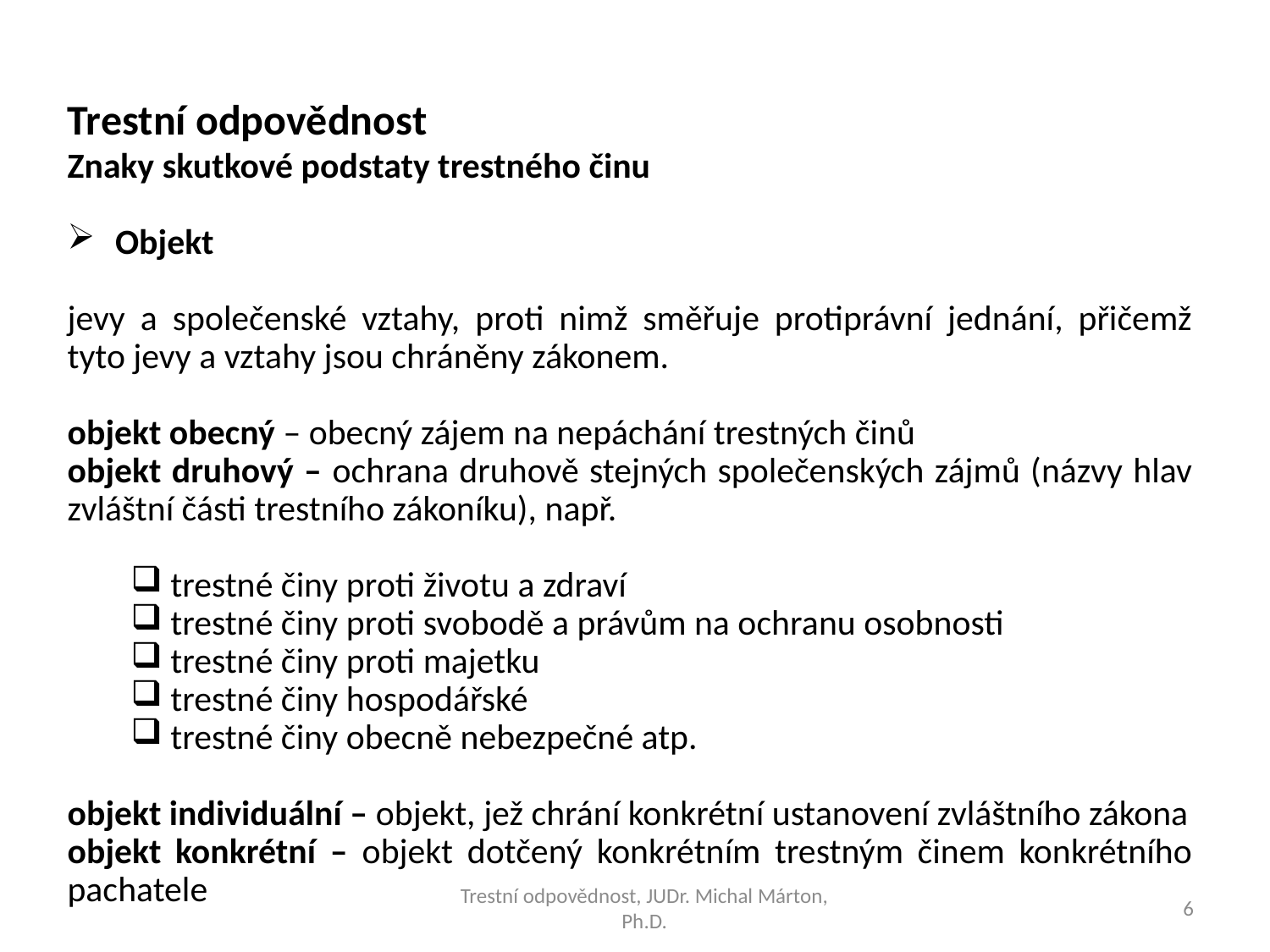

Trestní odpovědnost
Znaky skutkové podstaty trestného činu

Objekt

jevy a společenské vztahy, proti nimž směřuje protiprávní jednání, přičemž tyto jevy a vztahy jsou chráněny zákonem.

objekt obecný – obecný zájem na nepáchání trestných činů
objekt druhový – ochrana druhově stejných společenských zájmů (názvy hlav zvláštní části trestního zákoníku), např.

trestné činy proti životu a zdraví
trestné činy proti svobodě a právům na ochranu osobnosti
trestné činy proti majetku
trestné činy hospodářské
trestné činy obecně nebezpečné atp.

objekt individuální – objekt, jež chrání konkrétní ustanovení zvláštního zákona
objekt konkrétní – objekt dotčený konkrétním trestným činem konkrétního pachatele

Trestní odpovědnost, JUDr. Michal Márton, Ph.D.
6